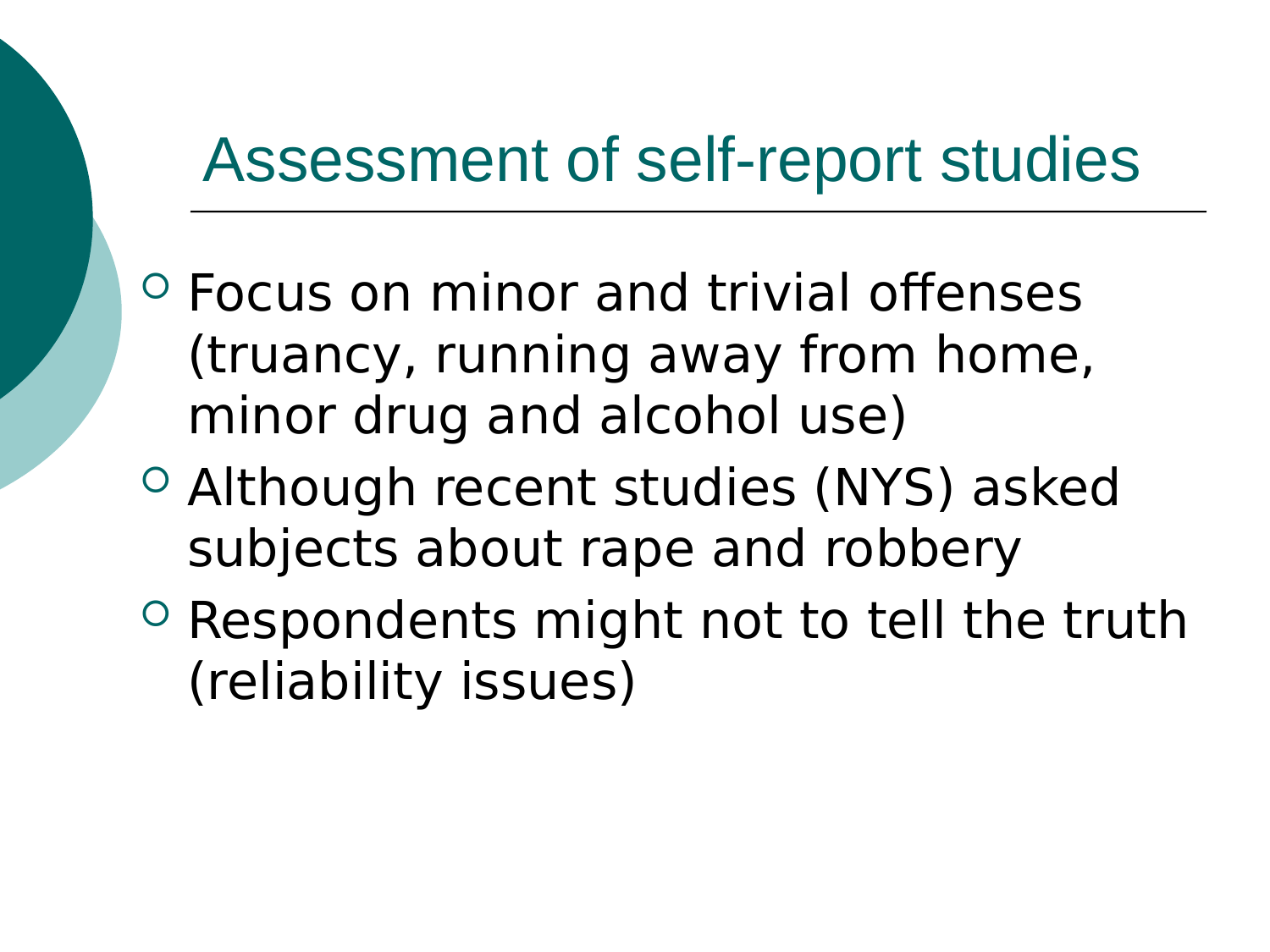

# Assessment of self-report studies
Focus on minor and trivial offenses (truancy, running away from home, minor drug and alcohol use)
Although recent studies (NYS) asked subjects about rape and robbery
Respondents might not to tell the truth (reliability issues)